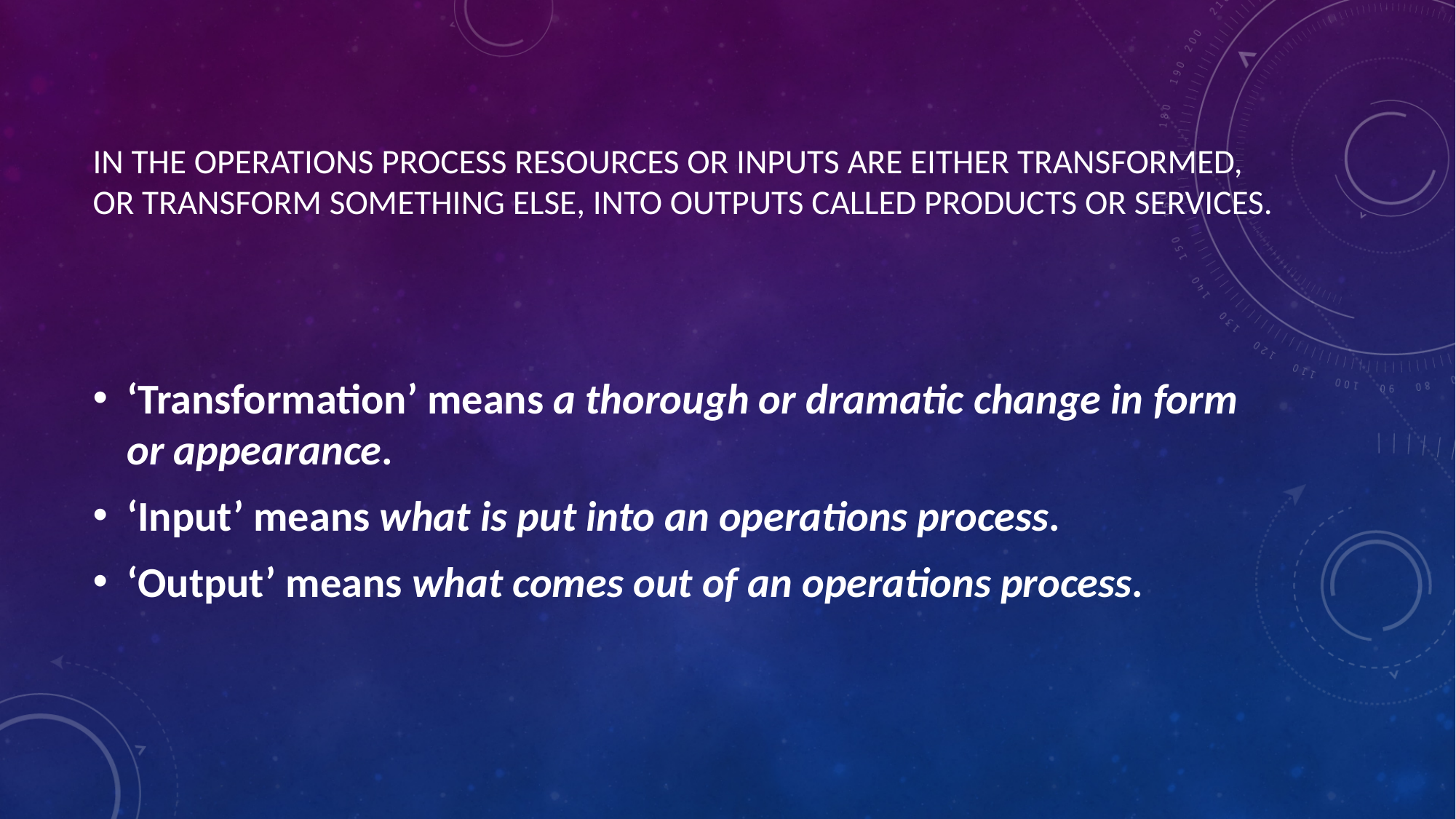

# In the operations process resources or inputs are either transformed, or transform something else, into outputs called products or services.
‘Transformation’ means a thorough or dramatic change in form or appearance.
‘Input’ means what is put into an operations process.
‘Output’ means what comes out of an operations process.